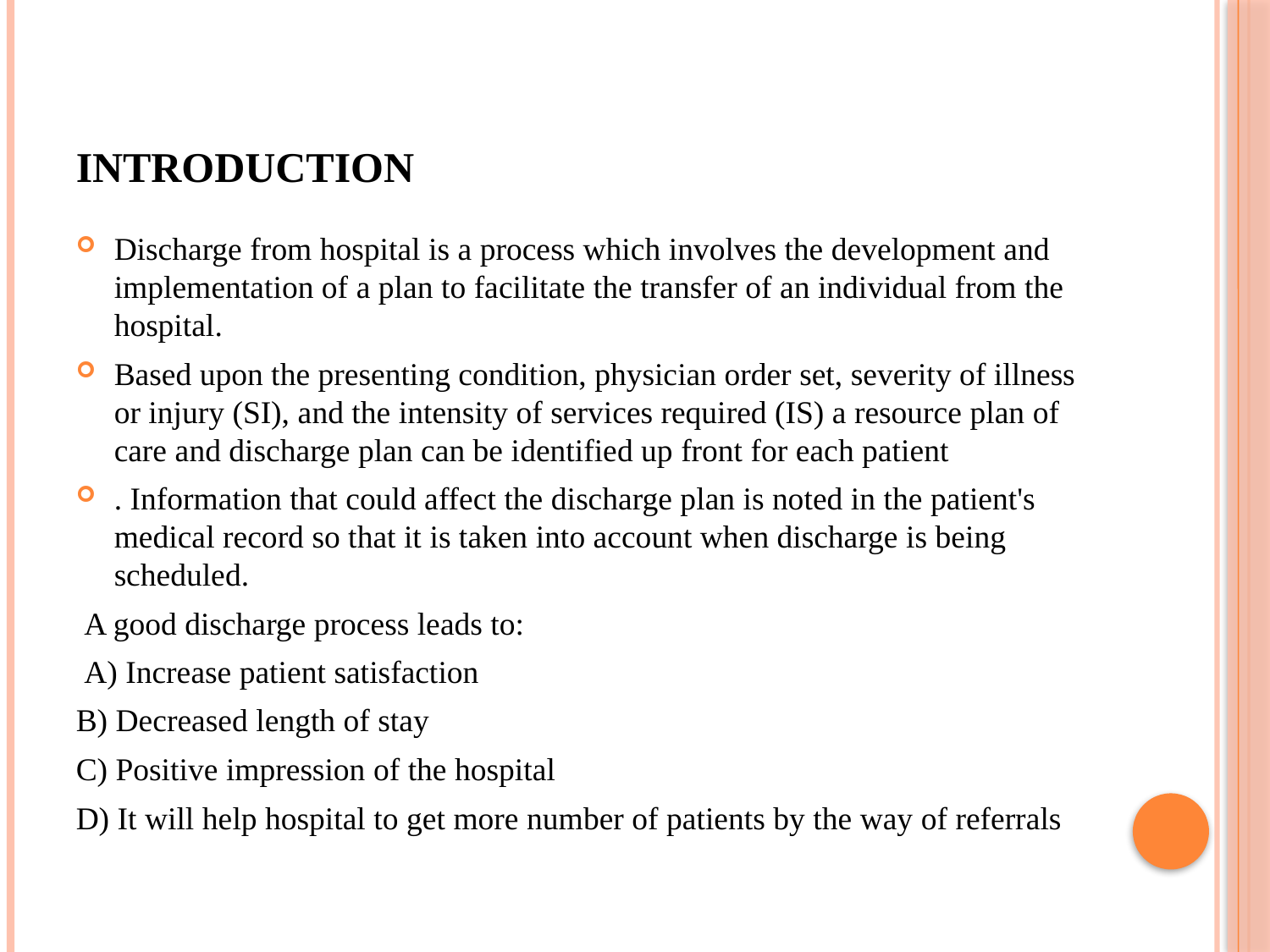

# INTRODUCTION
Discharge from hospital is a process which involves the development and implementation of a plan to facilitate the transfer of an individual from the hospital.
Based upon the presenting condition, physician order set, severity of illness or injury (SI), and the intensity of services required (IS) a resource plan of care and discharge plan can be identified up front for each patient
. Information that could affect the discharge plan is noted in the patient's medical record so that it is taken into account when discharge is being scheduled.
 A good discharge process leads to:
 A) Increase patient satisfaction
B) Decreased length of stay
C) Positive impression of the hospital
D) It will help hospital to get more number of patients by the way of referrals